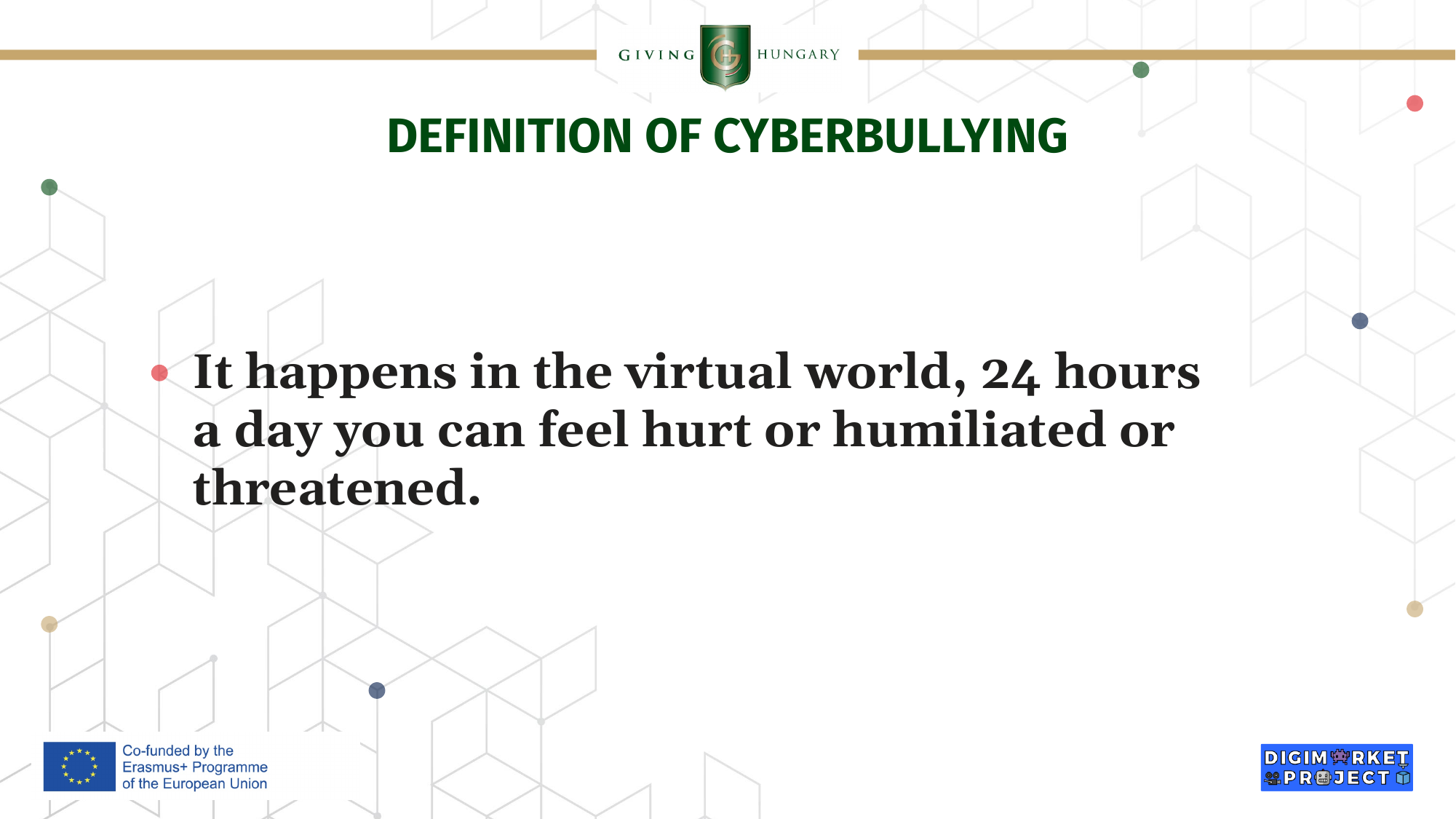

# DEFINITION OF CYBERBULLYING
It happens in the virtual world, 24 hours a day you can feel hurt or humiliated or threatened.